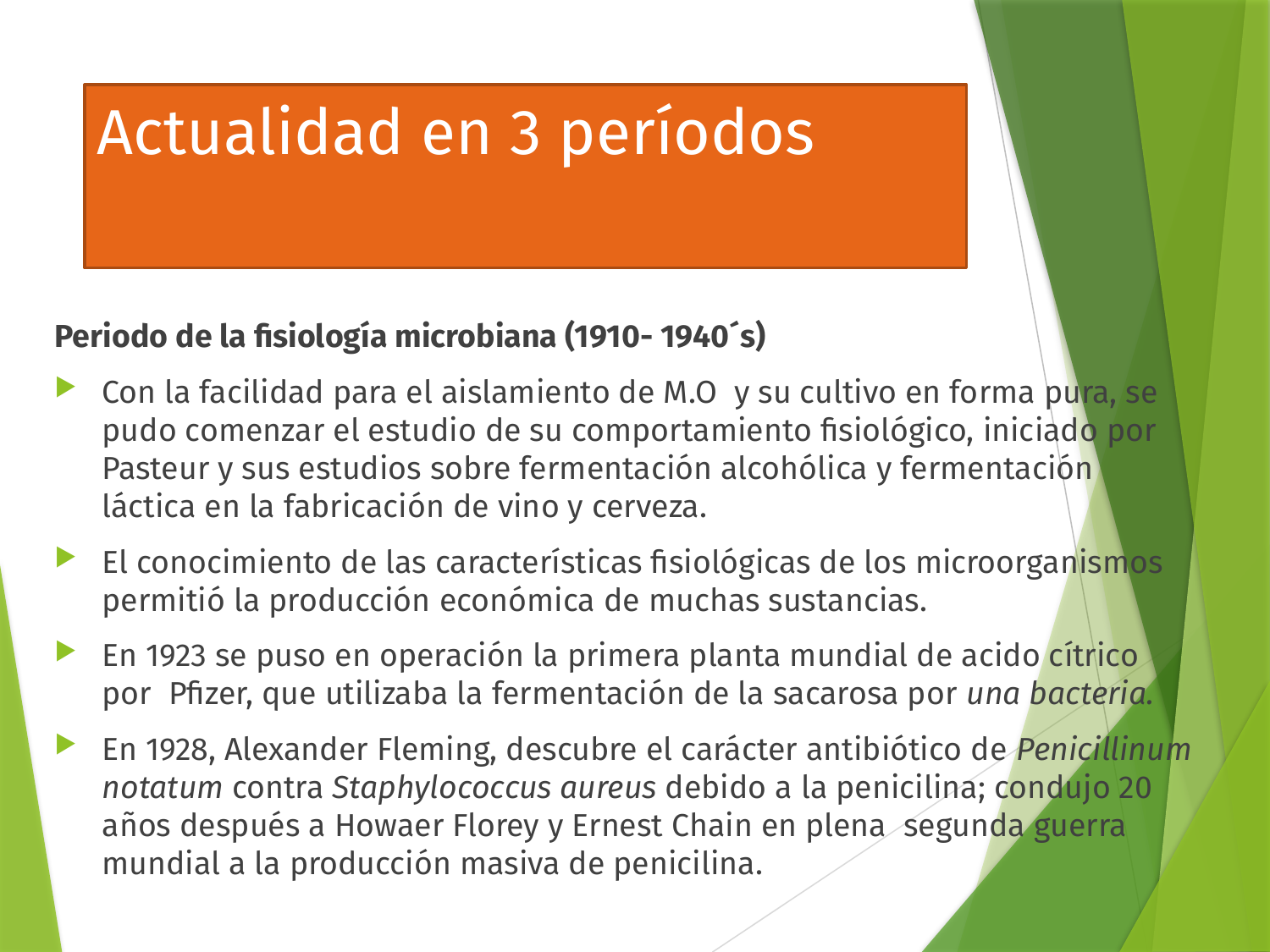

# Actualidad en 3 períodos
Periodo de la fisiología microbiana (1910- 1940´s)
Con la facilidad para el aislamiento de M.O  y su cultivo en forma pura, se pudo comenzar el estudio de su comportamiento fisiológico, iniciado por  Pasteur y sus estudios sobre fermentación alcohólica y fermentación láctica en la fabricación de vino y cerveza.
El conocimiento de las características fisiológicas de los microorganismos permitió la producción económica de muchas sustancias.
En 1923 se puso en operación la primera planta mundial de acido cítrico por  Pfizer, que utilizaba la fermentación de la sacarosa por una bacteria.
En 1928, Alexander Fleming, descubre el carácter antibiótico de Penicillinum notatum contra Staphylococcus aureus debido a la penicilina; condujo 20 años después a Howaer Florey y Ernest Chain en plena  segunda guerra mundial a la producción masiva de penicilina.